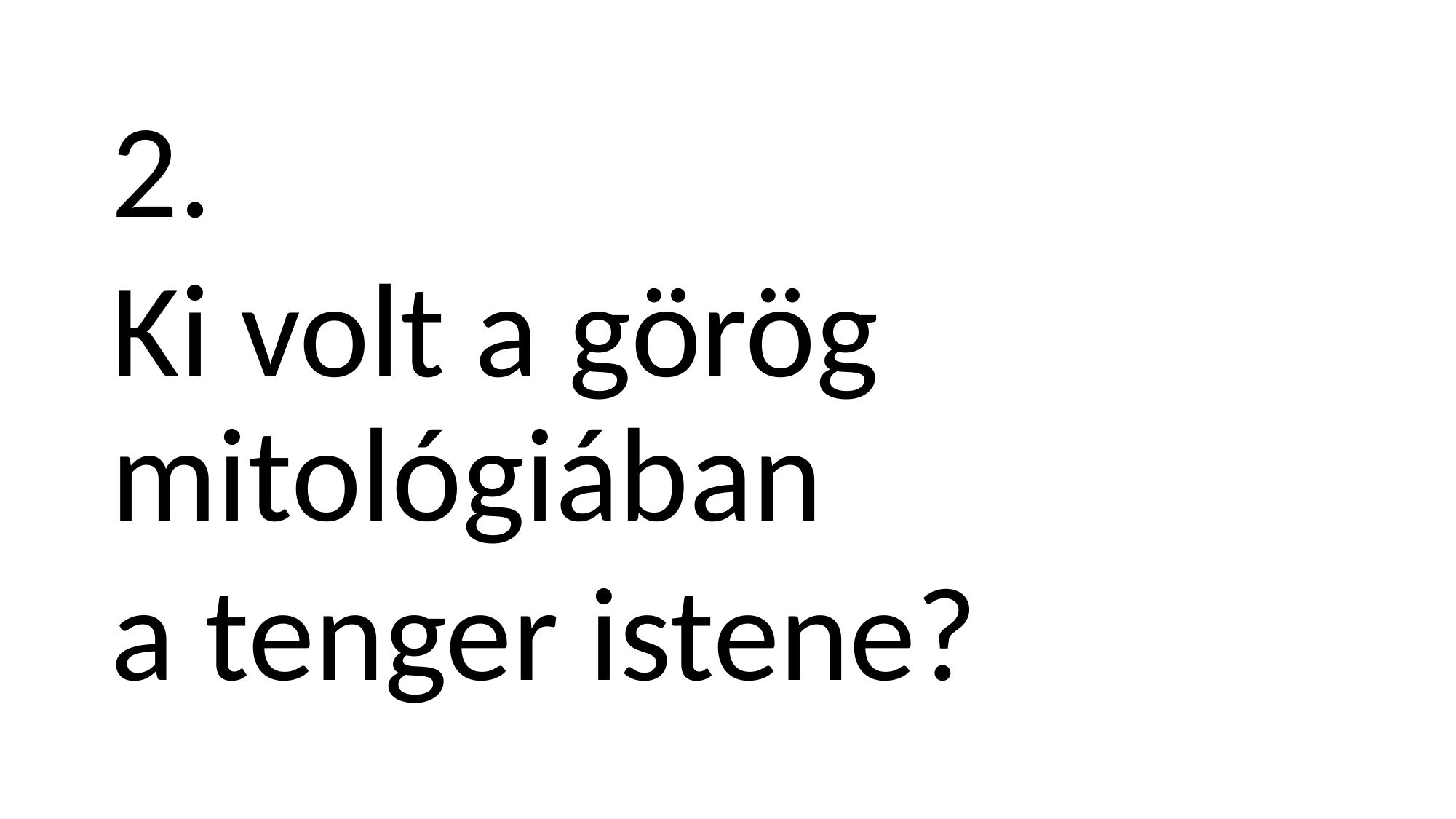

2.
Ki volt a görög mitológiában
a tenger istene?